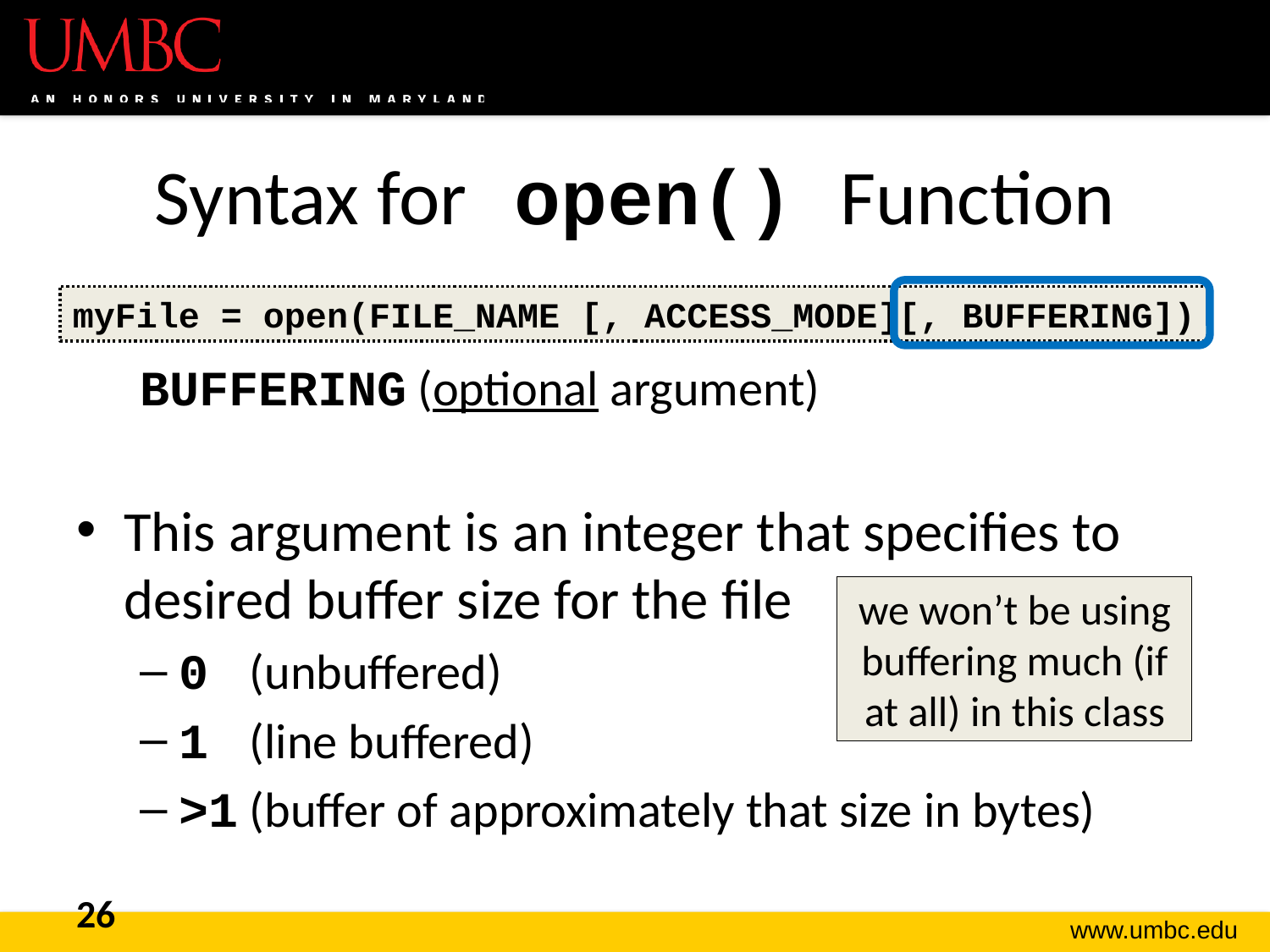

# Syntax for open() Function

myFile = open(FILE_NAME [, ACCESS_MODE][, BUFFERING])
BUFFERING (optional argument)

This argument is an integer that specifies to desired buffer size for the file
0  (unbuffered)
1  (line buffered)
>1 (buffer of approximately that size in bytes)

we won’t be using buffering much (if at all) in this class
26